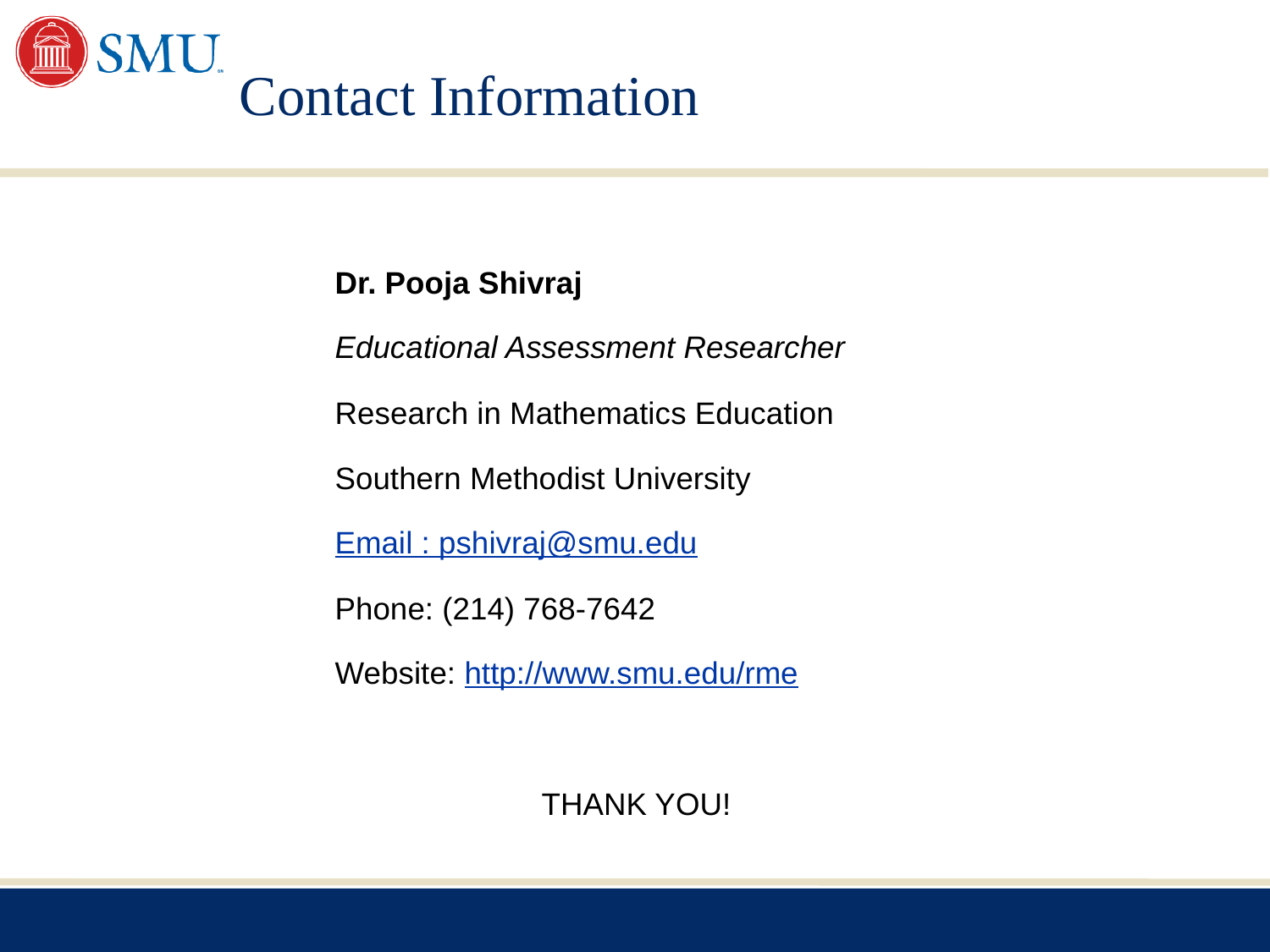

# Contact Information
Dr. Pooja Shivraj
Educational Assessment Researcher
Research in Mathematics Education
Southern Methodist University
Email : pshivraj@smu.edu
Phone: (214) 768-7642
Website: http://www.smu.edu/rme

THANK YOU!